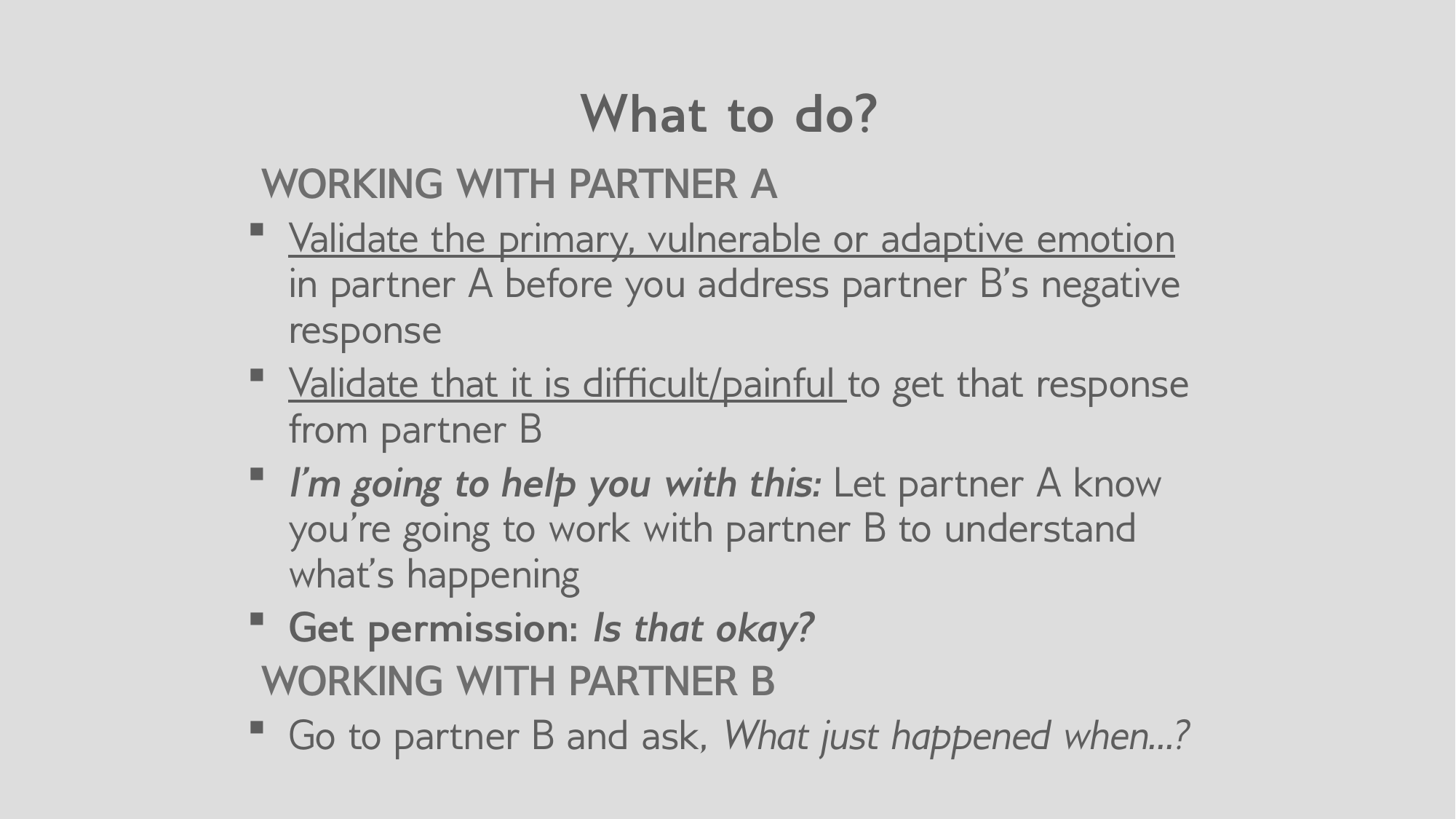

What to do?
WORKING WITH PARTNER A
Validate the primary, vulnerable or adaptive emotion in partner A before you address partner B’s negative response
Validate that it is difficult/painful to get that response from partner B
I’m going to help you with this: Let partner A know you’re going to work with partner B to understand what’s happening
Get permission: Is that okay?
WORKING WITH PARTNER B
Go to partner B and ask, What just happened when...?